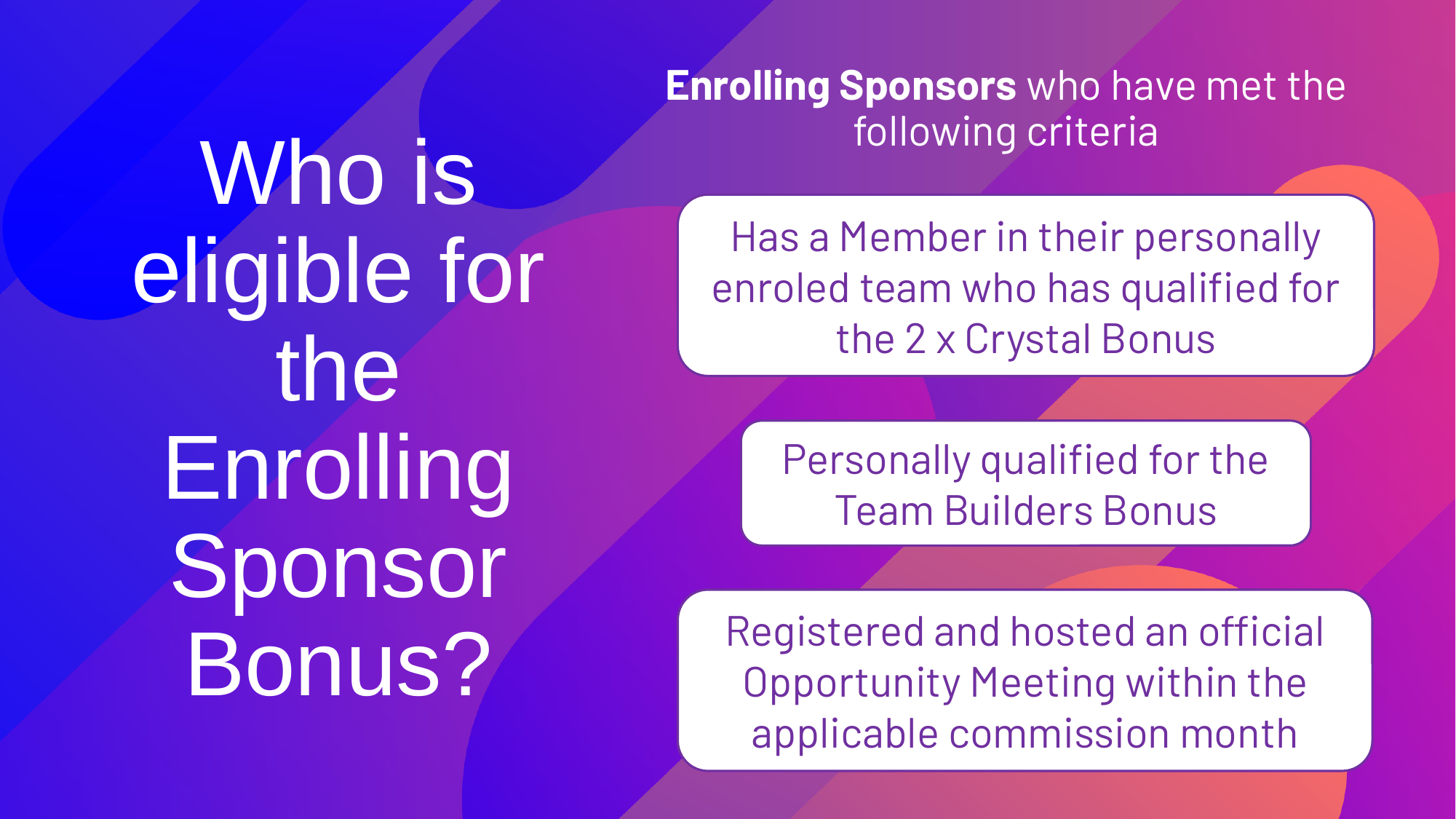

Enrolling Sponsors who have met the following criteria
# Who is eligible for the Enrolling Sponsor Bonus?
Has a Member in their personally enroled team who has qualified for the 2 x Crystal Bonus
Personally qualified for the Team Builders Bonus
Registered and hosted an official Opportunity Meeting within the applicable commission month